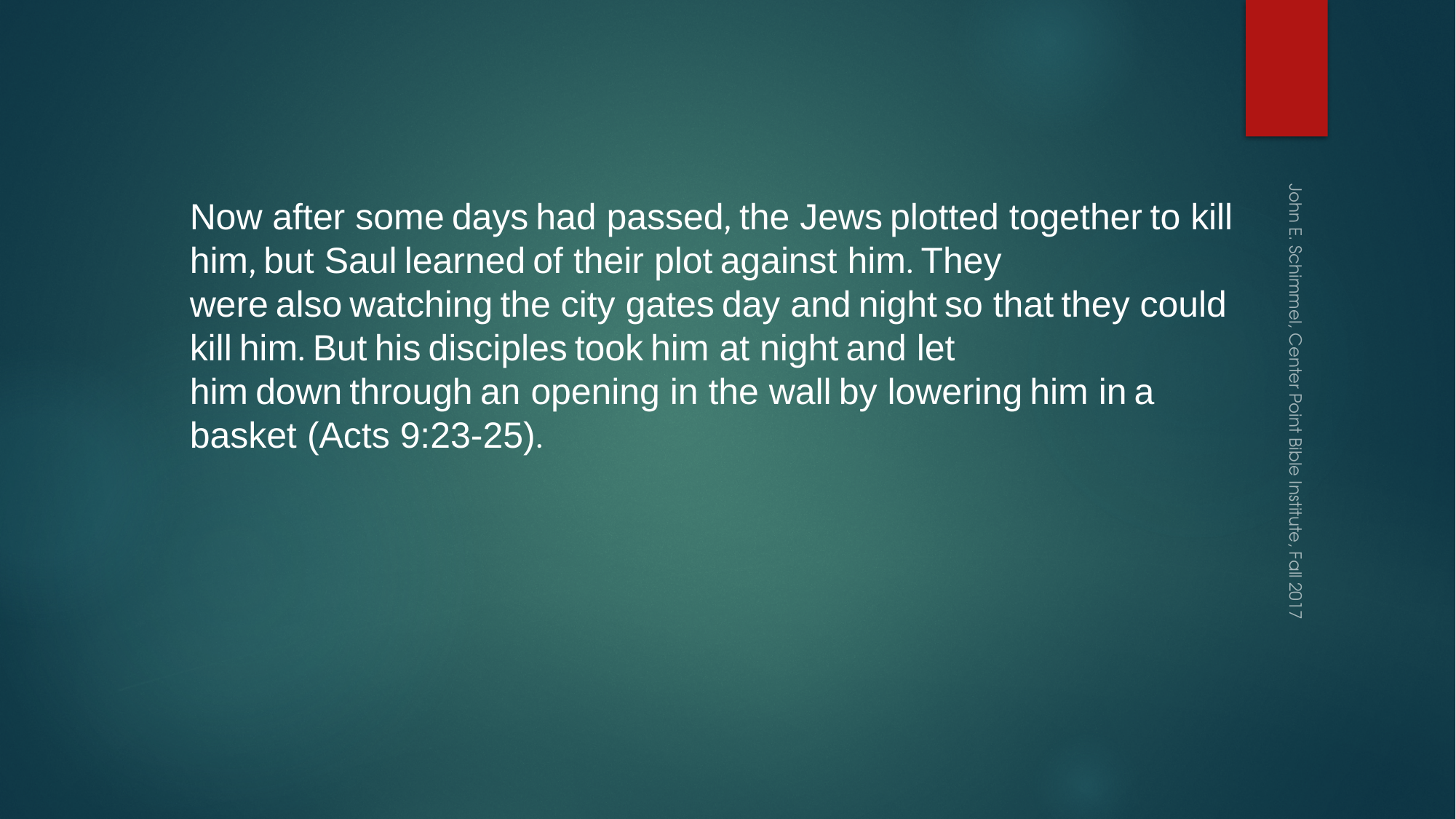

Now after some days had passed, the Jews plotted together to kill him, but Saul learned of their plot against him. They were also watching the city gates day and night so that they could kill him. But his disciples took him at night and let him down through an opening in the wall by lowering him in a basket (Acts 9:23-25).
John E. Schimmel, Center Point Bible Institute, Fall 2017